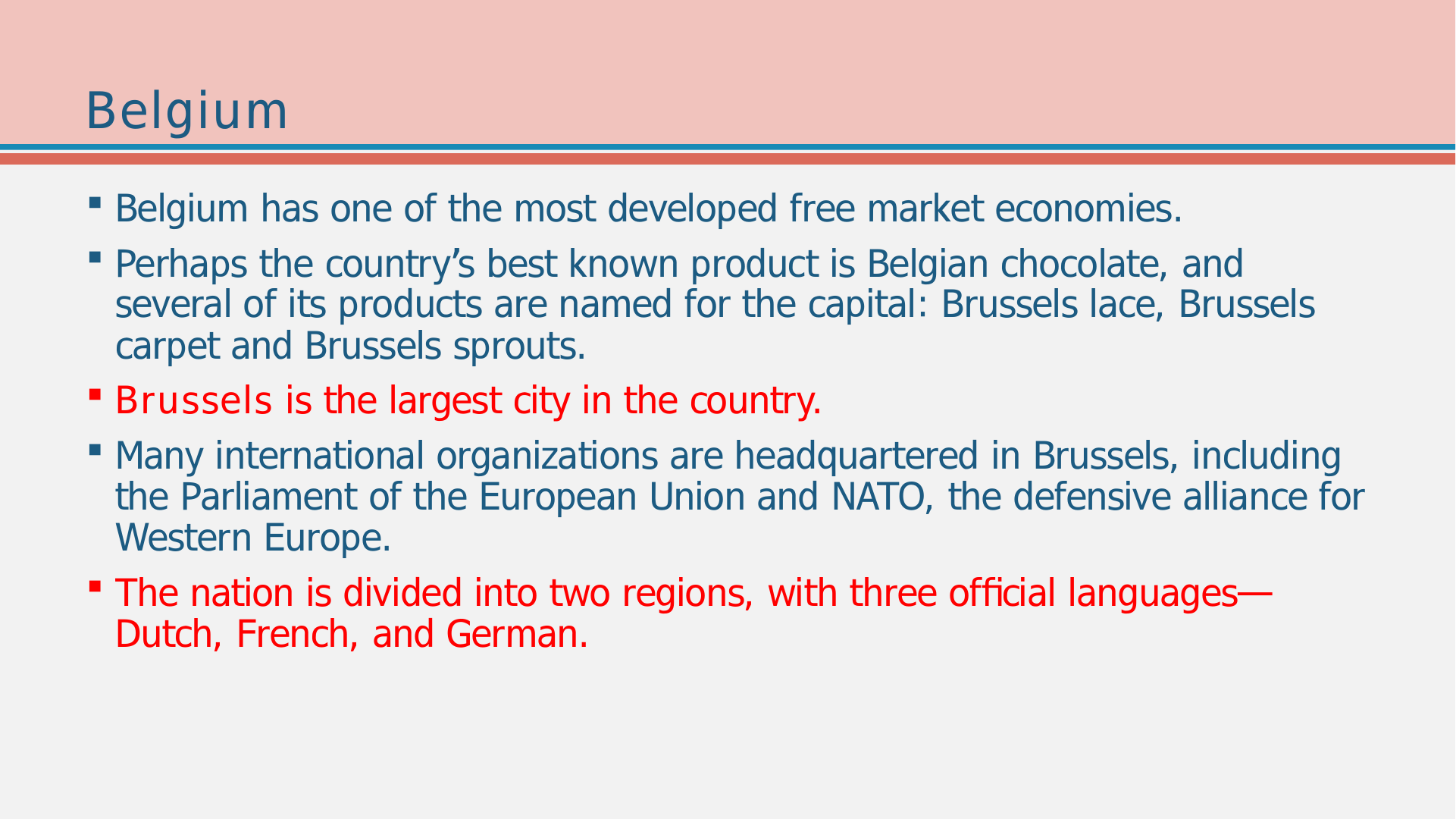

# Belgium
Belgium has one of the most developed free market economies.
Perhaps the country’s best known product is Belgian chocolate, and several of its products are named for the capital: Brussels lace, Brussels carpet and Brussels sprouts.
Brussels is the largest city in the country.
Many international organizations are headquartered in Brussels, including the Parliament of the European Union and NATO, the defensive alliance for Western Europe.
The nation is divided into two regions, with three official languages—Dutch, French, and German.